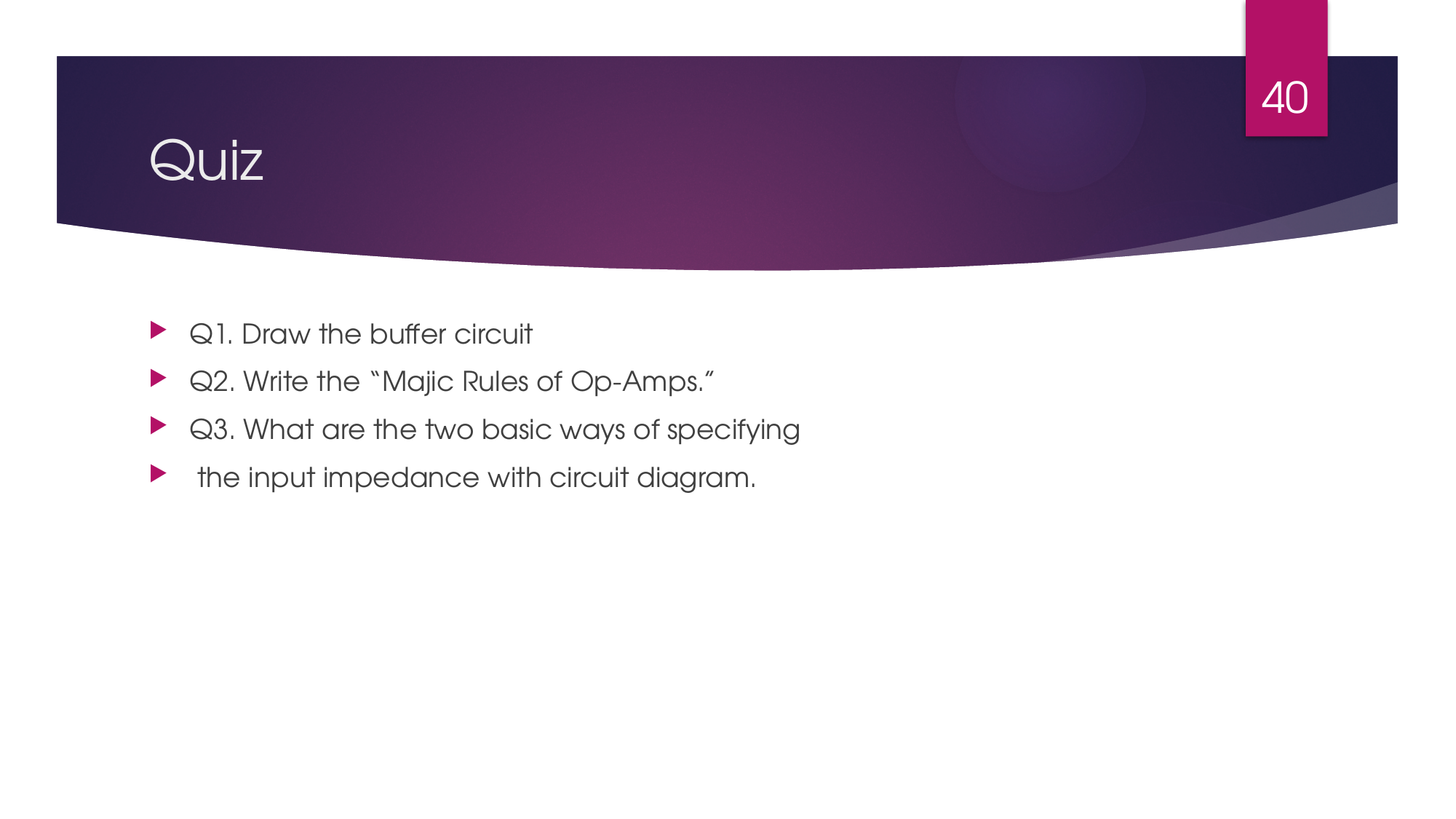

40
# Quiz
Q1. Draw the buffer circuit
Q2. Write the “Majic Rules of Op-Amps.”
Q3. What are the two basic ways of specifying
 the input impedance with circuit diagram.